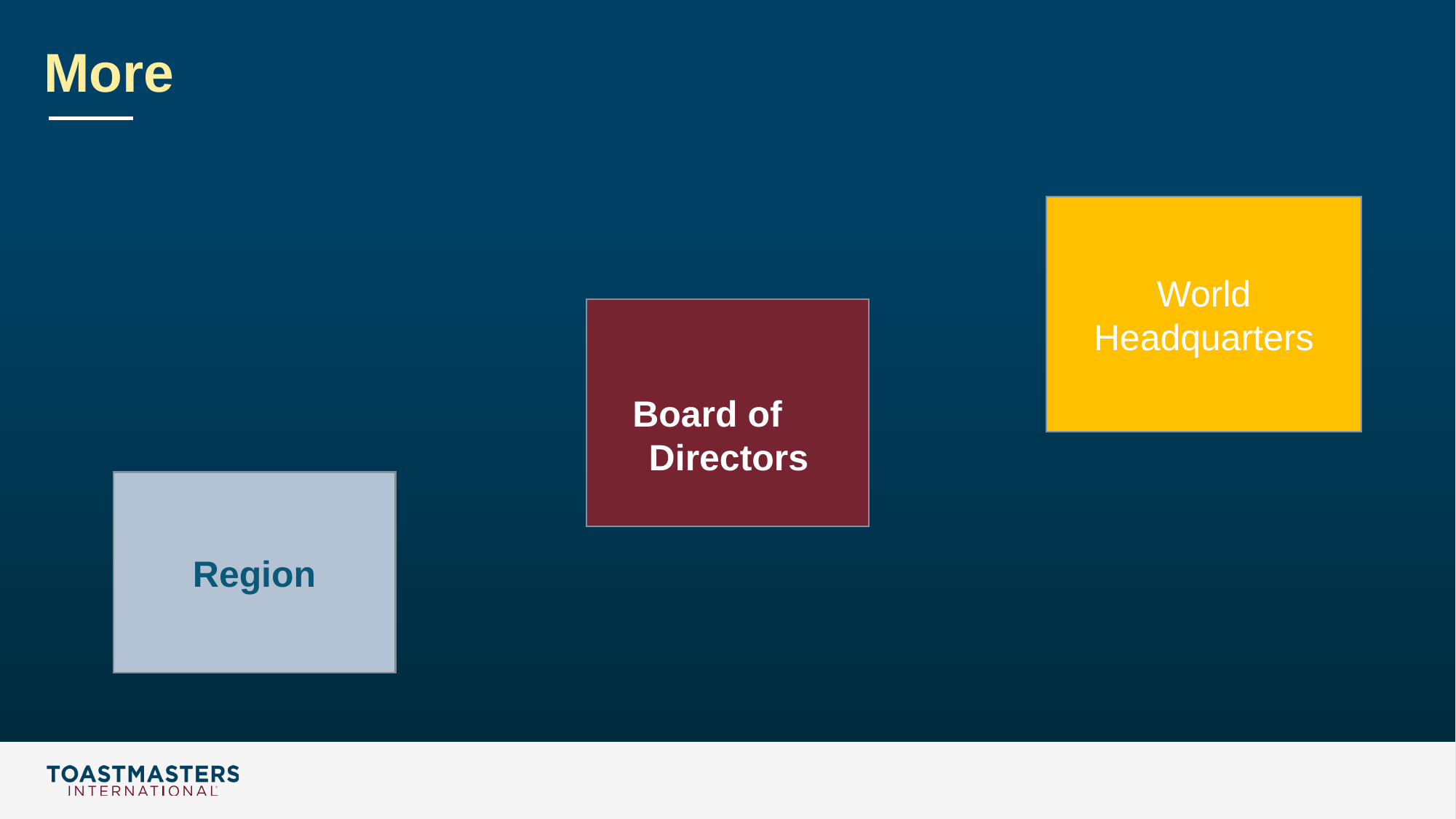

# More

World Headquarters
Board of
   Directors
Region